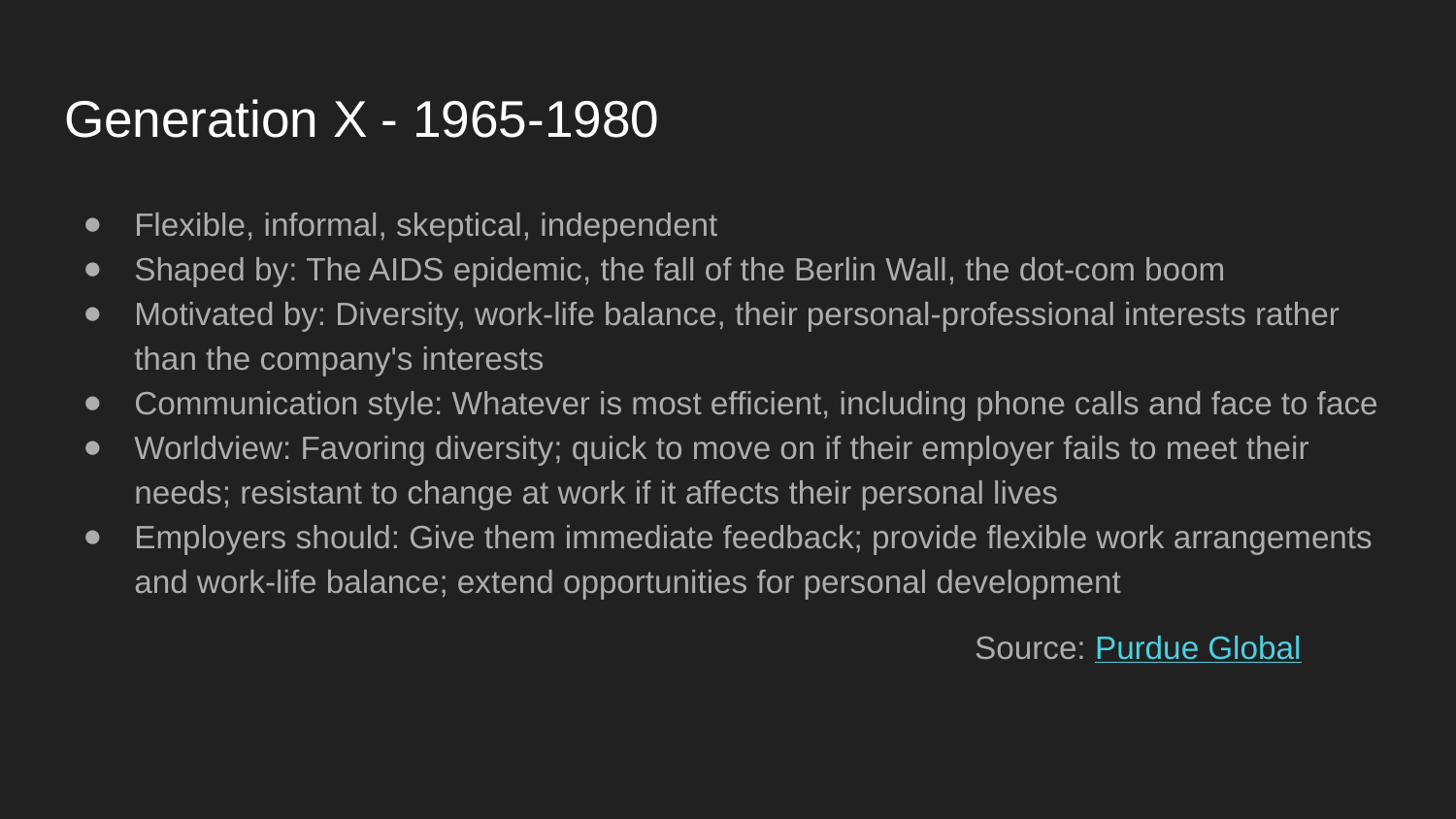

# Generation X - 1965-1980
Flexible, informal, skeptical, independent
Shaped by: The AIDS epidemic, the fall of the Berlin Wall, the dot-com boom
Motivated by: Diversity, work-life balance, their personal-professional interests rather than the company's interests
Communication style: Whatever is most efficient, including phone calls and face to face
Worldview: Favoring diversity; quick to move on if their employer fails to meet their needs; resistant to change at work if it affects their personal lives
Employers should: Give them immediate feedback; provide flexible work arrangements and work-life balance; extend opportunities for personal development
Source: Purdue Global